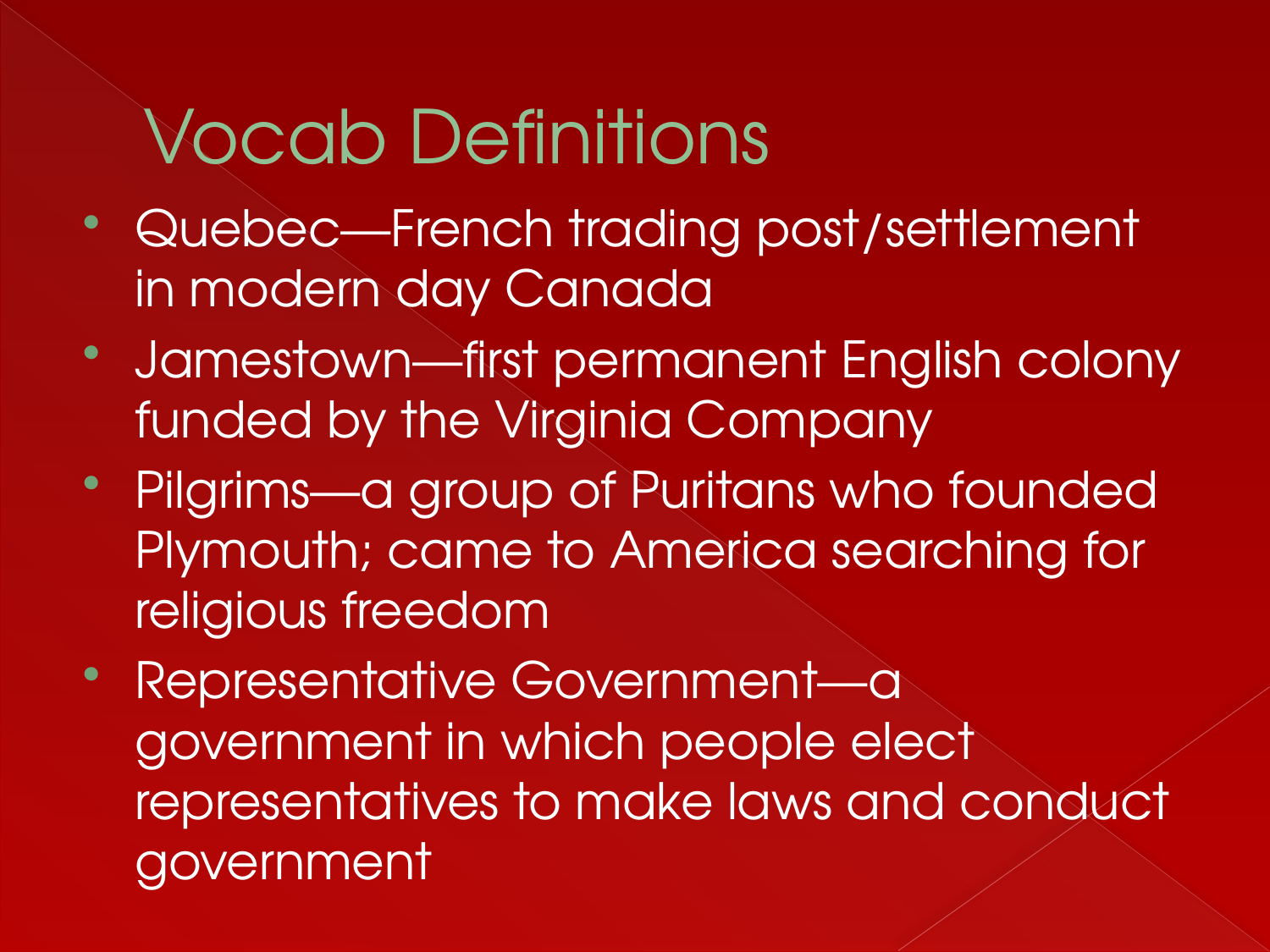

# Vocab Definitions
Quebec—French trading post/settlement in modern day Canada
Jamestown—first permanent English colony funded by the Virginia Company
Pilgrims—a group of Puritans who founded Plymouth; came to America searching for religious freedom
Representative Government—a government in which people elect representatives to make laws and conduct government